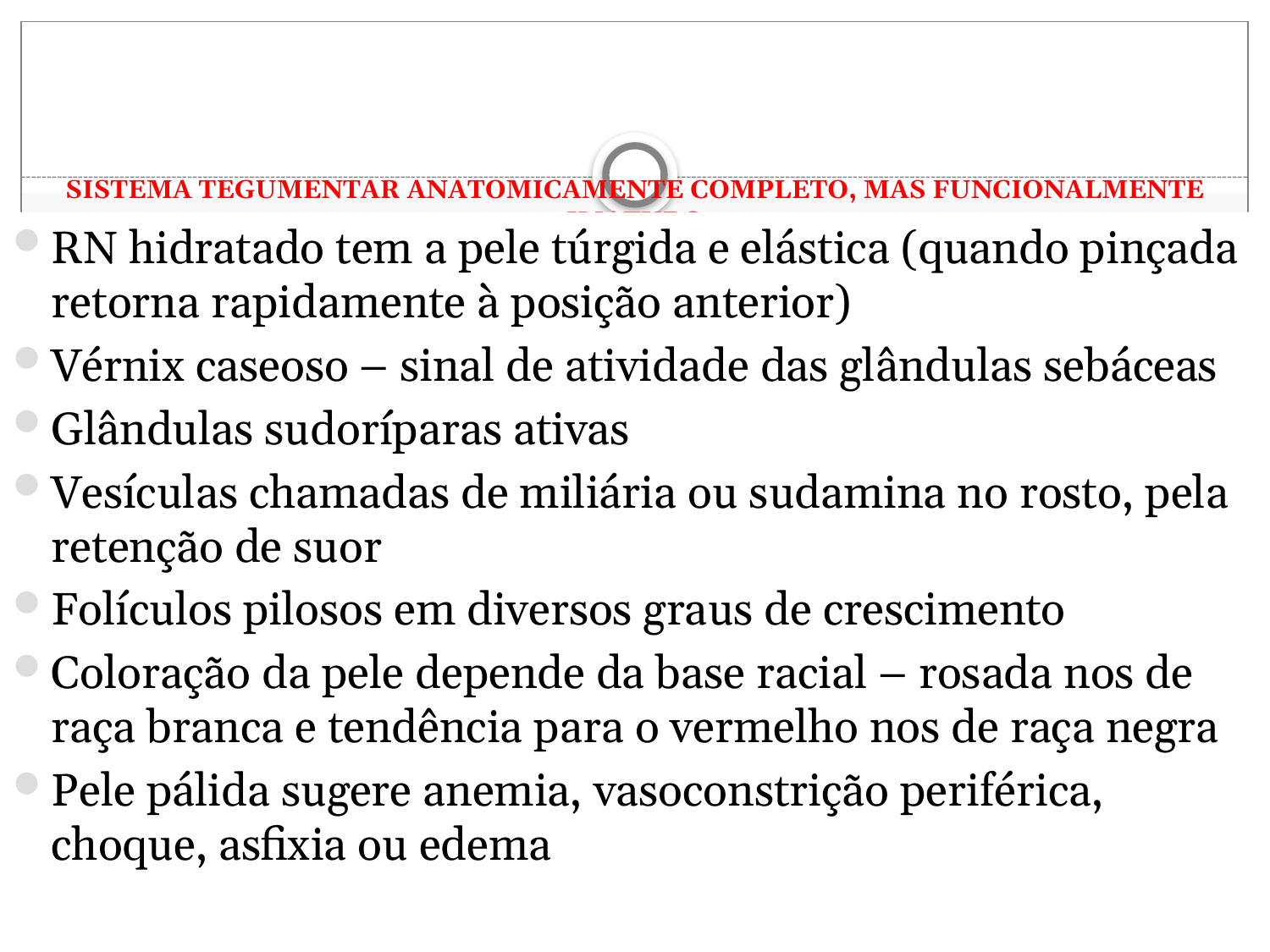

# SISTEMA TEGUMENTAR ANATOMICAMENTE COMPLETO, MAS FUNCIONALMENTE IMATURO
RN hidratado tem a pele túrgida e elástica (quando pinçada retorna rapidamente à posição anterior)
Vérnix caseoso – sinal de atividade das glândulas sebáceas
Glândulas sudoríparas ativas
Vesículas chamadas de miliária ou sudamina no rosto, pela retenção de suor
Folículos pilosos em diversos graus de crescimento
Coloração da pele depende da base racial – rosada nos de raça branca e tendência para o vermelho nos de raça negra
Pele pálida sugere anemia, vasoconstrição periférica, choque, asfixia ou edema